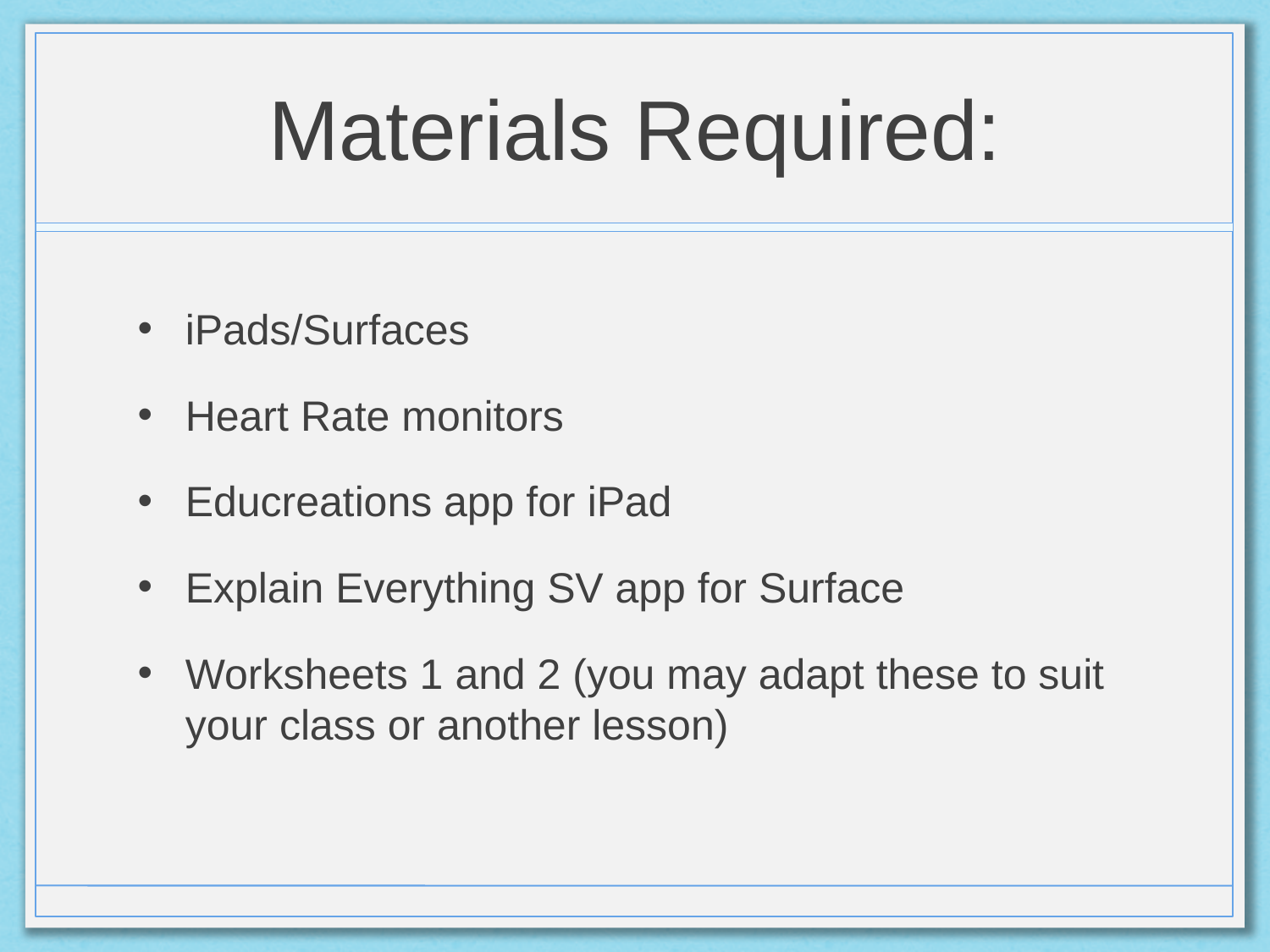

# Materials Required:
iPads/Surfaces
Heart Rate monitors
Educreations app for iPad
Explain Everything SV app for Surface
Worksheets 1 and 2 (you may adapt these to suit your class or another lesson)